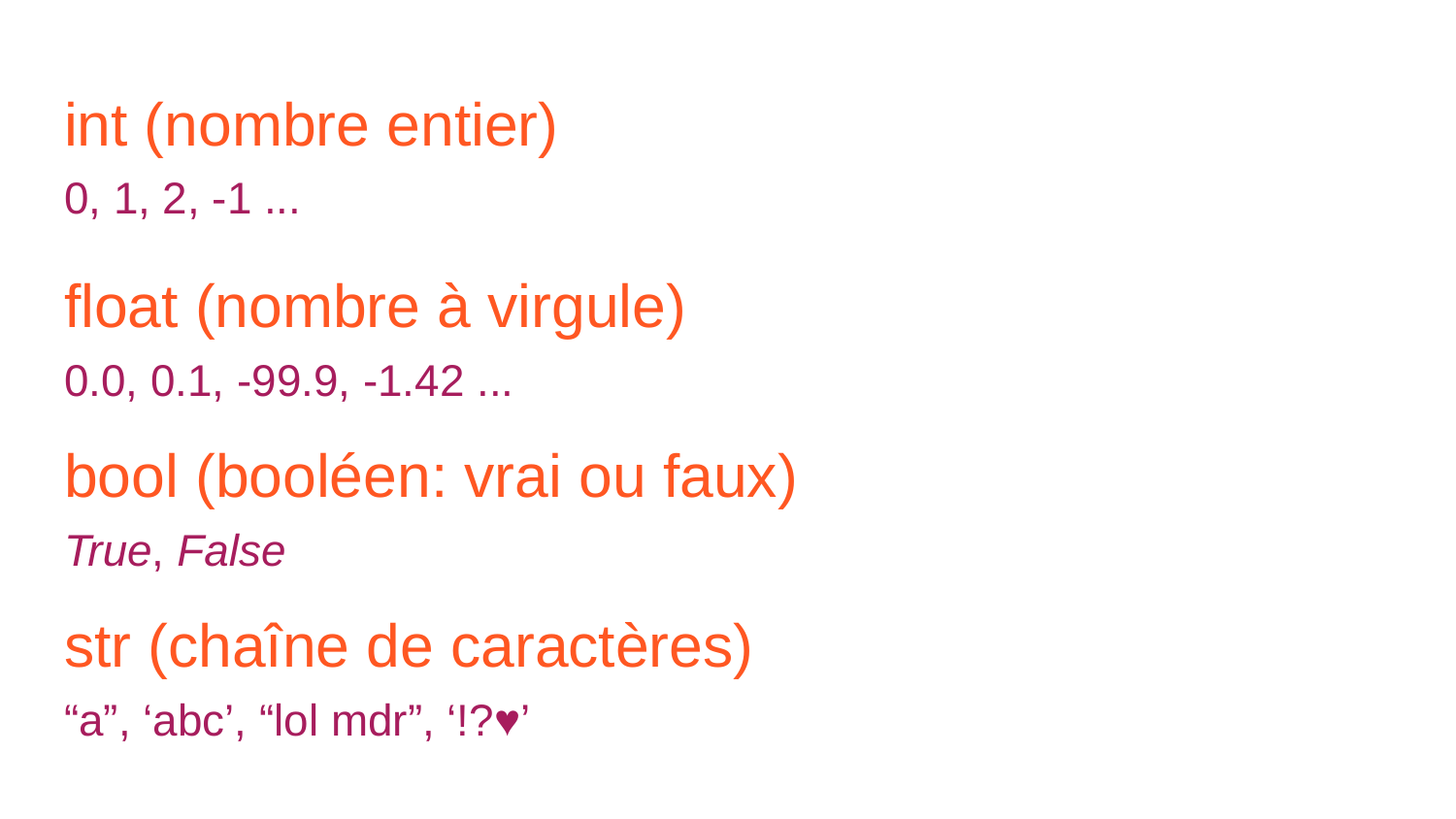

# int (nombre entier)

0, 1, 2, -1 ...
float (nombre à virgule)

0.0, 0.1, -99.9, -1.42 ...
bool (booléen: vrai ou faux)

True, False
str (chaîne de caractères)

“a”, ‘abc’, “lol mdr”, ‘!?♥’